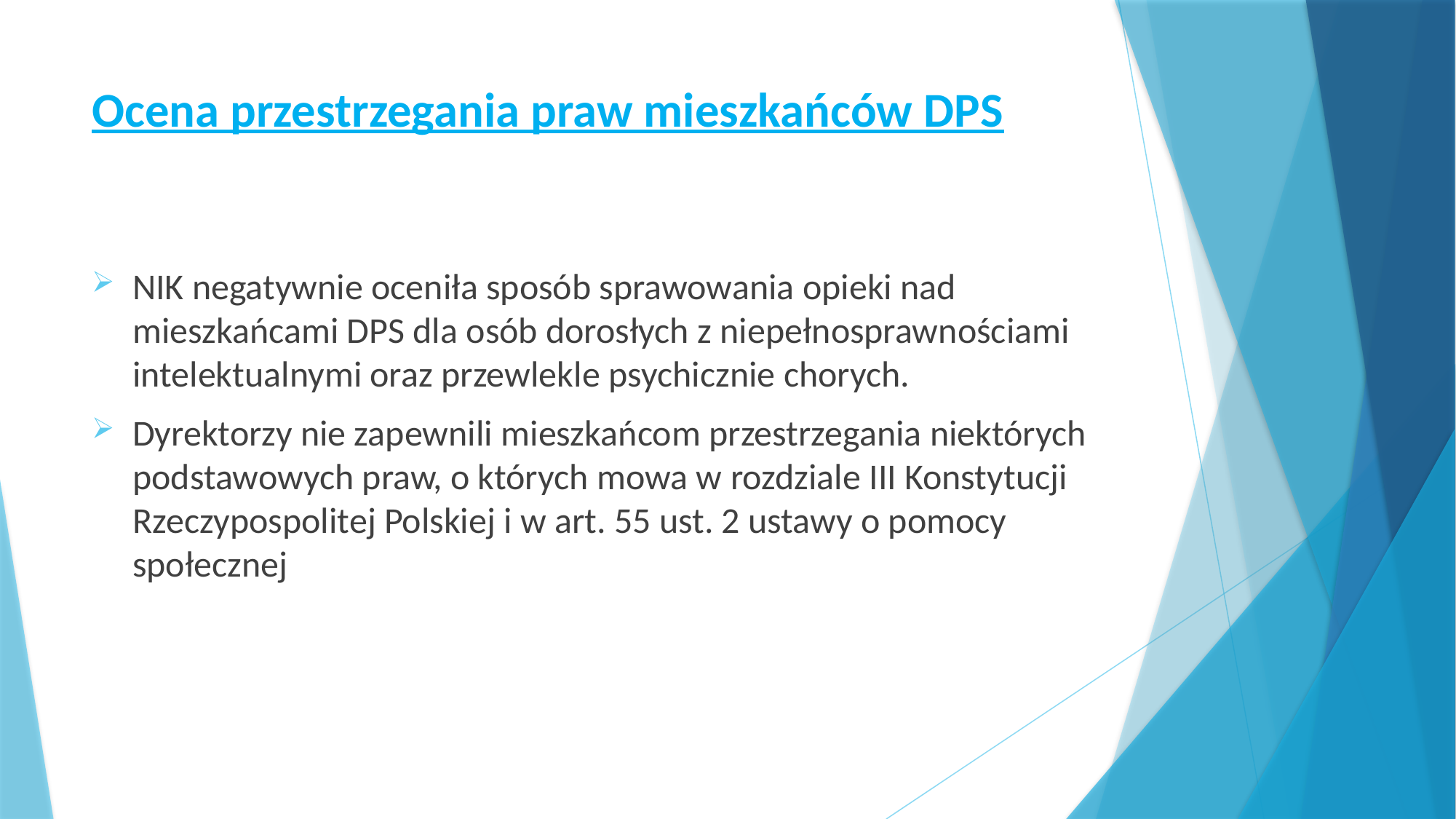

# Ocena przestrzegania praw mieszkańców DPS
NIK negatywnie oceniła sposób sprawowania opieki nad mieszkańcami DPS dla osób dorosłych z niepełnosprawnościami intelektualnymi oraz przewlekle psychicznie chorych.
Dyrektorzy nie zapewnili mieszkańcom przestrzegania niektórych podstawowych praw, o których mowa w rozdziale III Konstytucji Rzeczypospolitej Polskiej i w art. 55 ust. 2 ustawy o pomocy społecznej